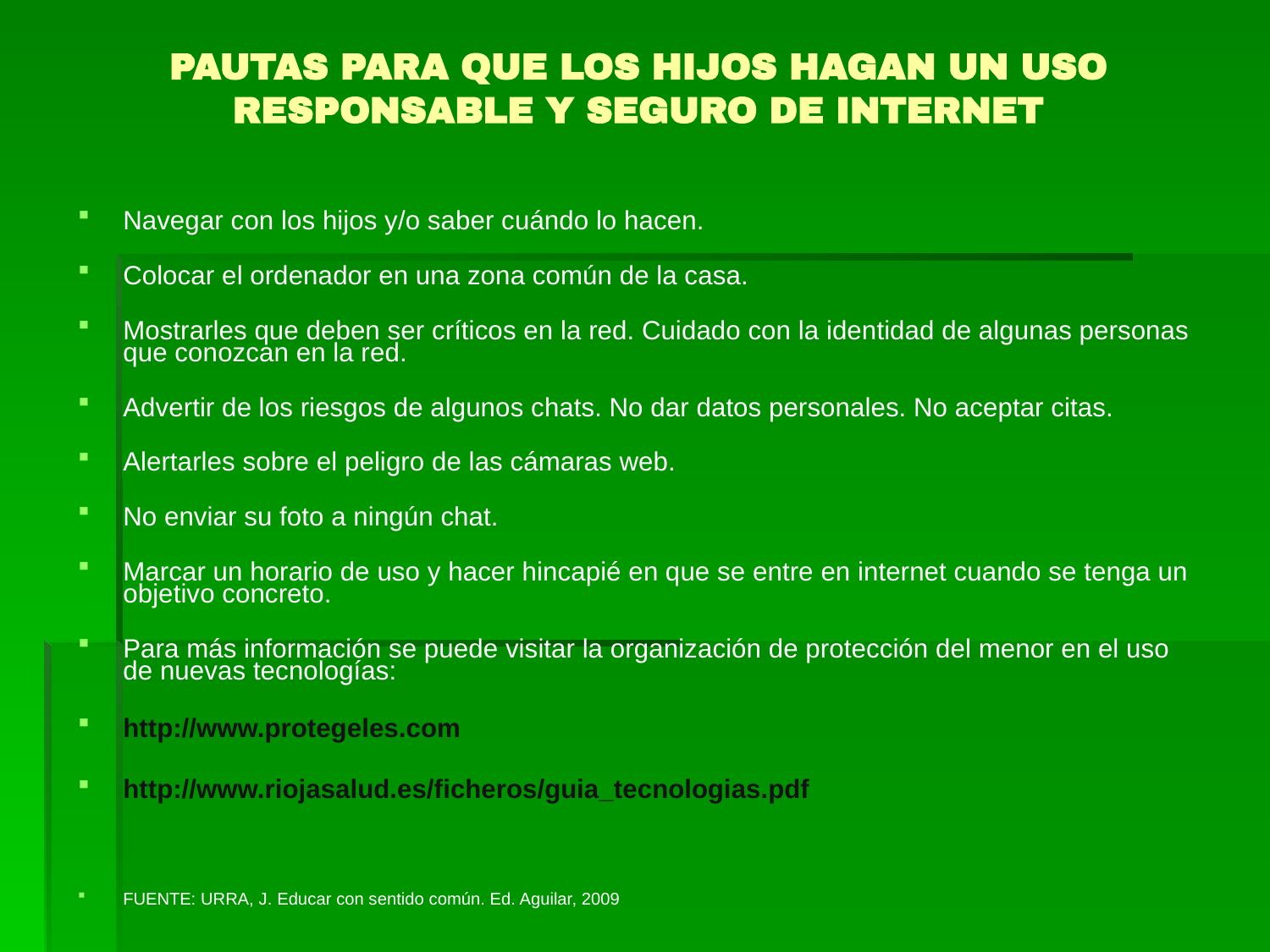

PAUTAS PARA QUE LOS HIJOS HAGAN UN USO RESPONSABLE Y SEGURO DE INTERNET
Navegar con los hijos y/o saber cuándo lo hacen.

Colocar el ordenador en una zona común de la casa.

Mostrarles que deben ser críticos en la red. Cuidado con la identidad de algunas personas que conozcan en la red.

Advertir de los riesgos de algunos chats. No dar datos personales. No aceptar citas.

Alertarles sobre el peligro de las cámaras web.

No enviar su foto a ningún chat.

Marcar un horario de uso y hacer hincapié en que se entre en internet cuando se tenga un objetivo concreto.

Para más información se puede visitar la organización de protección del menor en el uso de nuevas tecnologías:

http://www.protegeles.com

http://www.riojasalud.es/ficheros/guia_tecnologias.pdf

FUENTE: URRA, J. Educar con sentido común. Ed. Aguilar, 2009